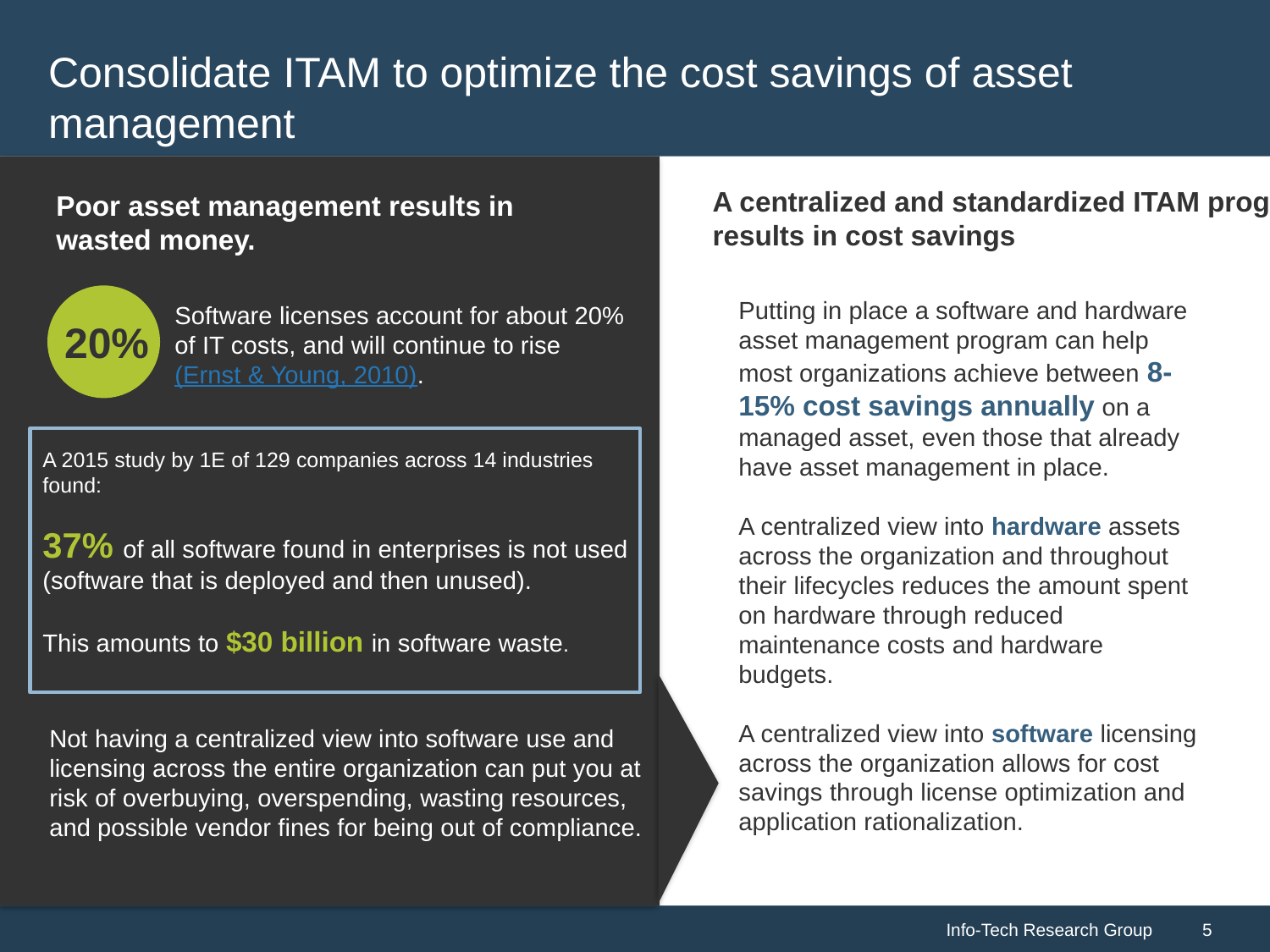

# Consolidate ITAM to optimize the cost savings of asset management

A centralized and standardized ITAM program results in cost savings
Poor asset management results in wasted money.

Putting in place a software and hardware asset management program can help most organizations achieve between 8-15% cost savings annually on a managed asset, even those that already have asset management in place.

A centralized view into hardware assets across the organization and throughout their lifecycles reduces the amount spent on hardware through reduced maintenance costs and hardware budgets.

A centralized view into software licensing across the organization allows for cost savings through license optimization and application rationalization.
Software licenses account for about 20% of IT costs, and will continue to rise (Ernst & Young, 2010).
20%

A 2015 study by 1E of 129 companies across 14 industries found:

37% of all software found in enterprises is not used (software that is deployed and then unused).

This amounts to $30 billion in software waste.
Not having a centralized view into software use and licensing across the entire organization can put you at risk of overbuying, overspending, wasting resources, and possible vendor fines for being out of compliance.